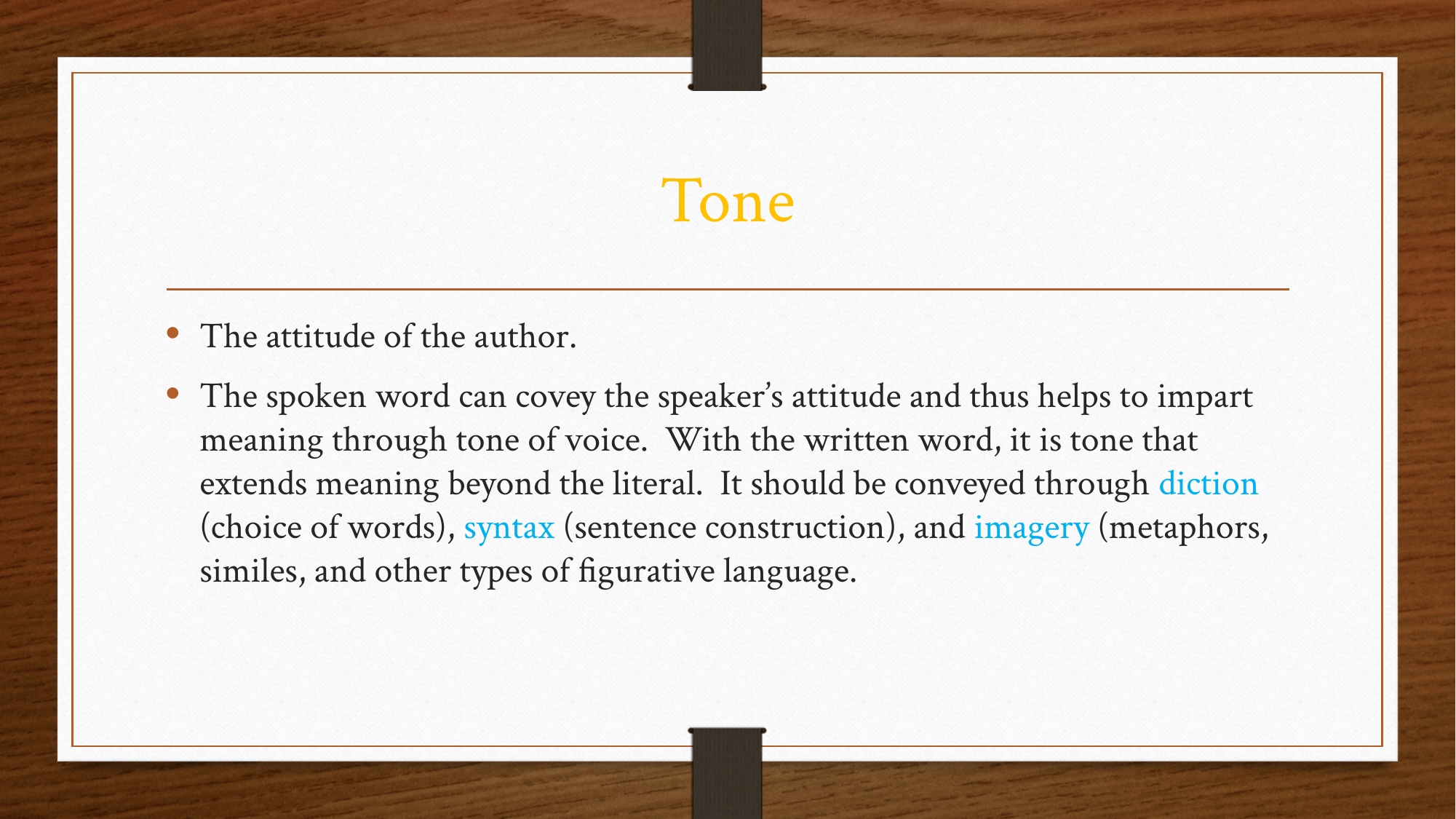

# Tone
The attitude of the author.
The spoken word can covey the speaker’s attitude and thus helps to impart meaning through tone of voice.  With the written word, it is tone that extends meaning beyond the literal.  It should be conveyed through diction (choice of words), syntax (sentence construction), and imagery (metaphors, similes, and other types of figurative language.